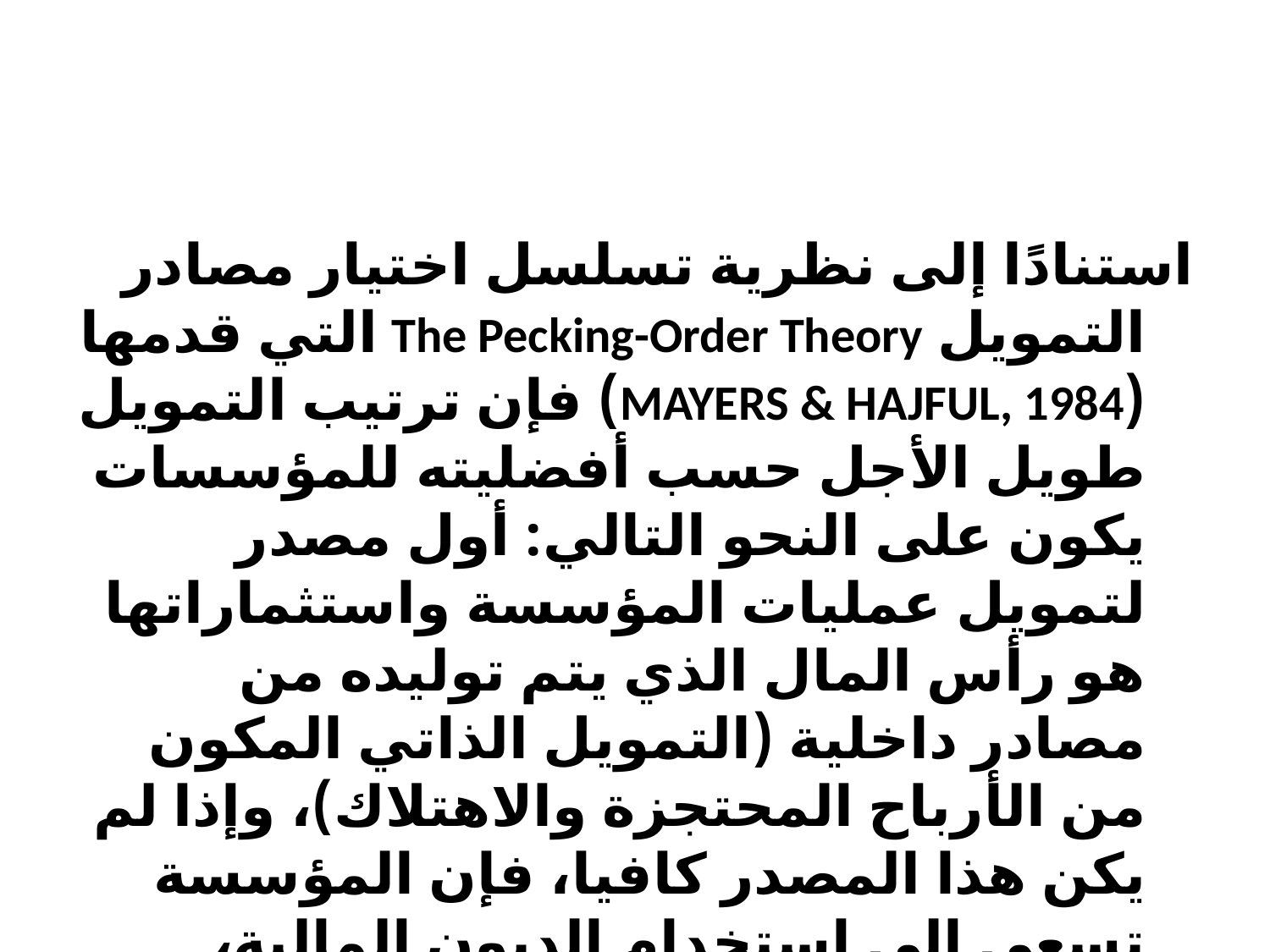

#
استنادًا إلى نظرية تسلسل اختيار مصادر التمويل The Pecking-Order Theory التي قدمها (Mayers & Hajful, 1984) فإن ترتيب التمويل طويل الأجل حسب أفضليته للمؤسسات يكون على النحو التالي: أول مصدر لتمويل عمليات المؤسسة واستثماراتها هو رأس المال الذي يتم توليده من مصادر داخلية (التمويل الذاتي المكون من الأرباح المحتجزة والاهتلاك)، وإذا لم يكن هذا المصدر كافيا، فإن المؤسسة تسعى إلى استخدام الديون المالية، يليها بعد ذلك إصدار حقوق الملكية بوصفها آخر مصدر تمويلي تلجأ إليه المؤسسة.